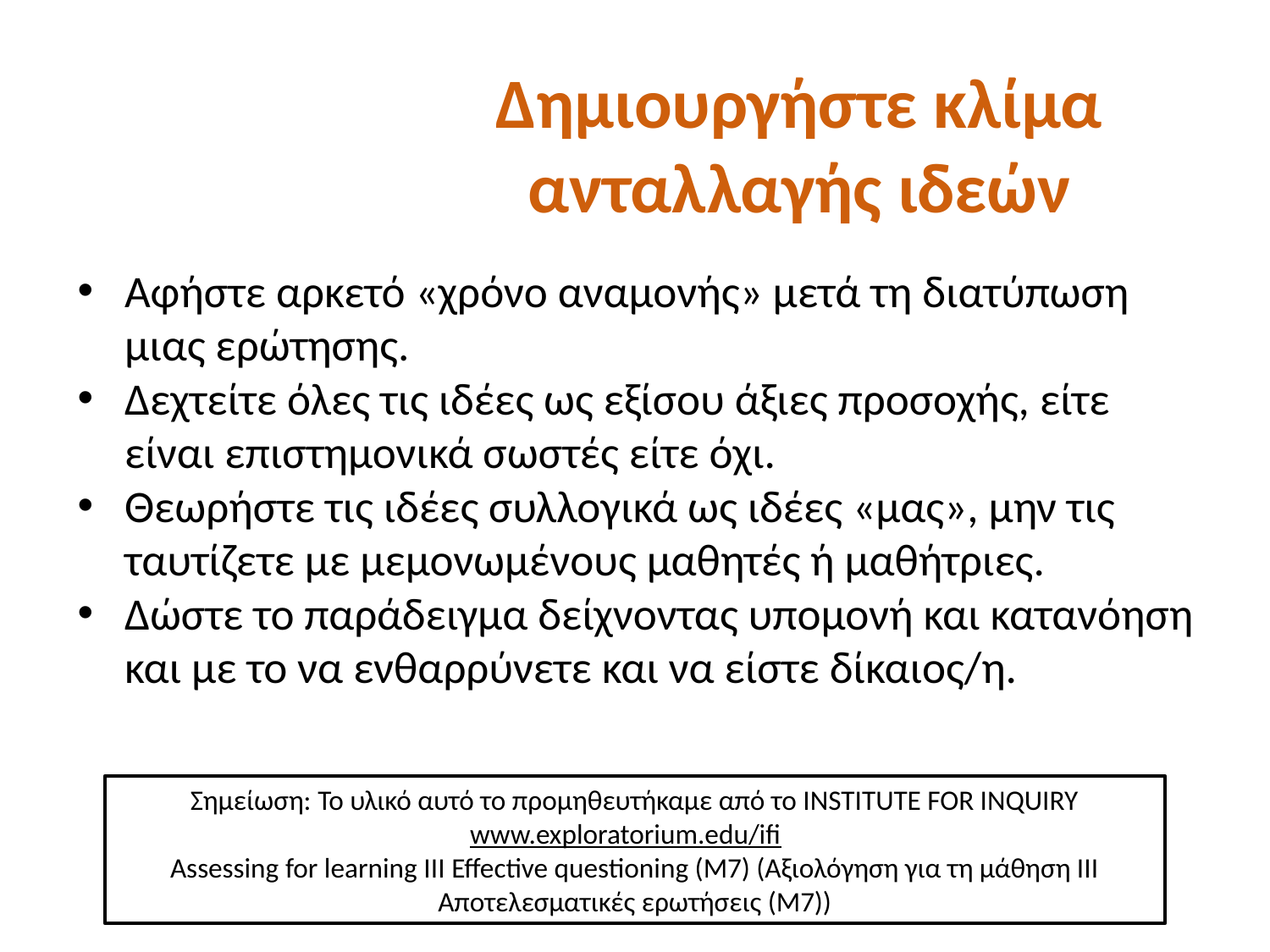

Δημιουργήστε κλίμα ανταλλαγής ιδεών
Αφήστε αρκετό «χρόνο αναμονής» μετά τη διατύπωση μιας ερώτησης.
Δεχτείτε όλες τις ιδέες ως εξίσου άξιες προσοχής, είτε είναι επιστημονικά σωστές είτε όχι.
Θεωρήστε τις ιδέες συλλογικά ως ιδέες «μας», μην τις ταυτίζετε με μεμονωμένους μαθητές ή μαθήτριες.
Δώστε το παράδειγμα δείχνοντας υπομονή και κατανόηση και με το να ενθαρρύνετε και να είστε δίκαιος/η.
Σημείωση: Το υλικό αυτό το προμηθευτήκαμε από το INSTITUTE FOR INQUIRY
www.exploratorium.edu/ifi
Assessing for learning III Effective questioning (M7) (Αξιολόγηση για τη μάθηση III Αποτελεσματικές ερωτήσεις (M7))